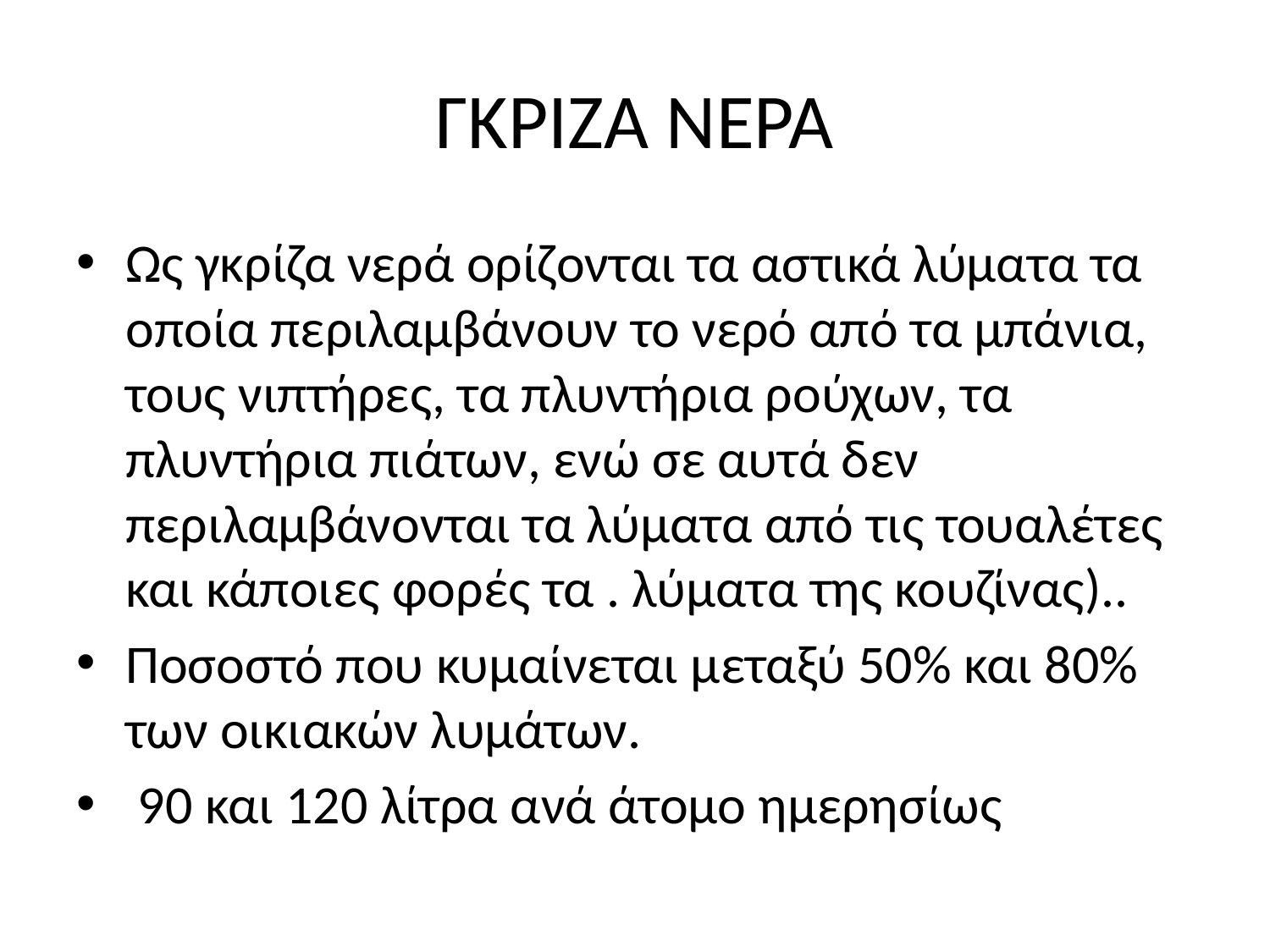

# ΓΚΡΙΖΑ ΝΕΡΑ
Ως γκρίζα νερά ορίζονται τα αστικά λύματα τα οποία περιλαμβάνουν το νερό από τα μπάνια, τους νιπτήρες, τα πλυντήρια ρούχων, τα πλυντήρια πιάτων, ενώ σε αυτά δεν περιλαμβάνονται τα λύματα από τις τουαλέτες και κάποιες φορές τα . λύματα της κουζίνας)..
Ποσοστό που κυμαίνεται μεταξύ 50% και 80% των οικιακών λυμάτων.
 90 και 120 λίτρα ανά άτομο ημερησίως